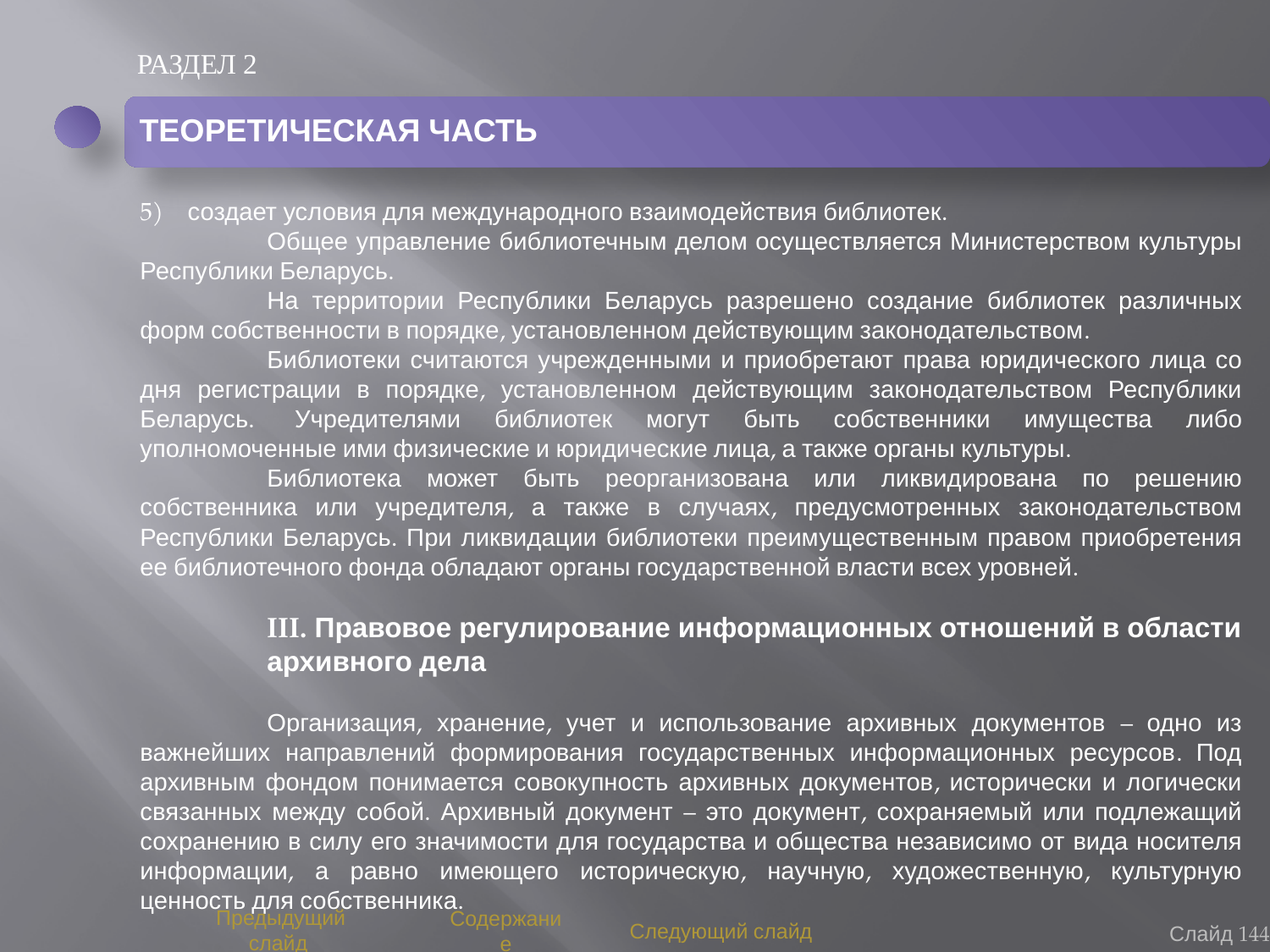

РАЗДЕЛ 2

ТЕОРЕТИЧЕСКАЯ ЧАСТЬ

создает условия для международного взаимодействия библиотек.
	Общее управление библиотечным делом осуществляется Министерством культуры Республики Беларусь.
	На территории Республики Беларусь разрешено создание библиотек различных форм собственности в порядке, установленном действующим законодательством.
	Библиотеки считаются учрежденными и приобретают права юридического лица со дня регистрации в порядке, установленном действующим законодательством Республики Беларусь. 	Учредителями библиотек могут быть собственники имущества либо уполномоченные ими физические и юридические лица, а также органы культуры.
	Библиотека может быть реорганизована или ликвидирована по решению собственника или учредителя, а также в случаях, предусмотренных законодательством Республики Беларусь. При ликвидации библиотеки преимущественным правом приобретения ее библиотечного фонда обладают органы государственной власти всех уровней.

	III. Правовое регулирование информационных отношений в области 	архивного дела

	Организация, хранение, учет и использование архивных документов – одно из важнейших направлений формирования государственных информационных ресурсов. Под архивным фондом понимается совокупность архивных документов, исторически и логически связанных между собой. Архивный документ – это документ, сохраняемый или подлежащий сохранению в силу его значимости для государства и общества независимо от вида носителя информации, а равно имеющего историческую, научную, художественную, культурную ценность для собственника.

Слайд 144
Предыдущий слайд
Содержание
Следующий слайд